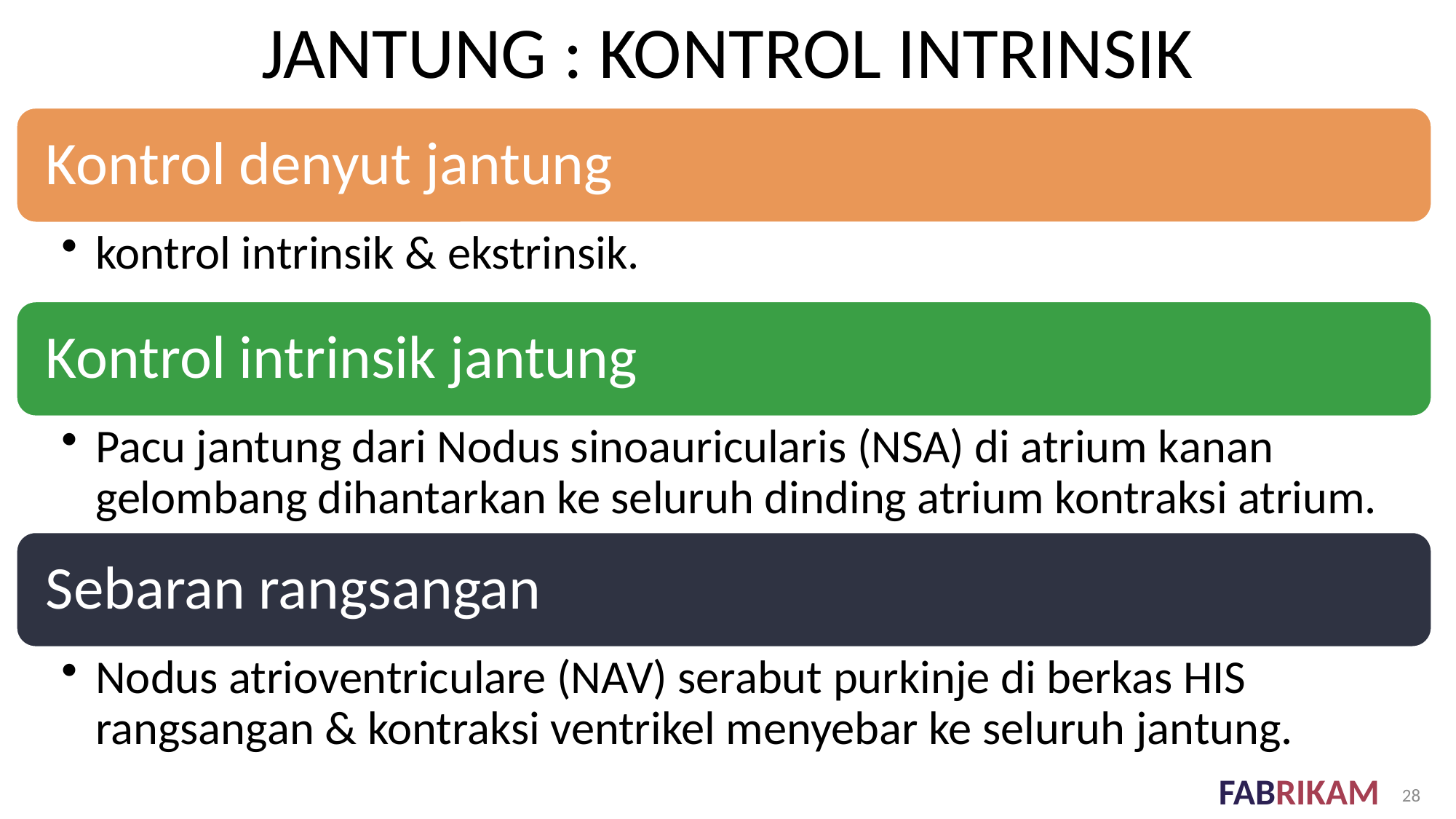

# Jantung : kontrol intrinsik
Kontrol denyut jantung
kontrol intrinsik & ekstrinsik.
Kontrol intrinsik jantung
Pacu jantung dari Nodus sinoauricularis (NSA) di atrium kanan gelombang dihantarkan ke seluruh dinding atrium kontraksi atrium.
Sebaran rangsangan
Nodus atrioventriculare (NAV) serabut purkinje di berkas HIS rangsangan & kontraksi ventrikel menyebar ke seluruh jantung.
28